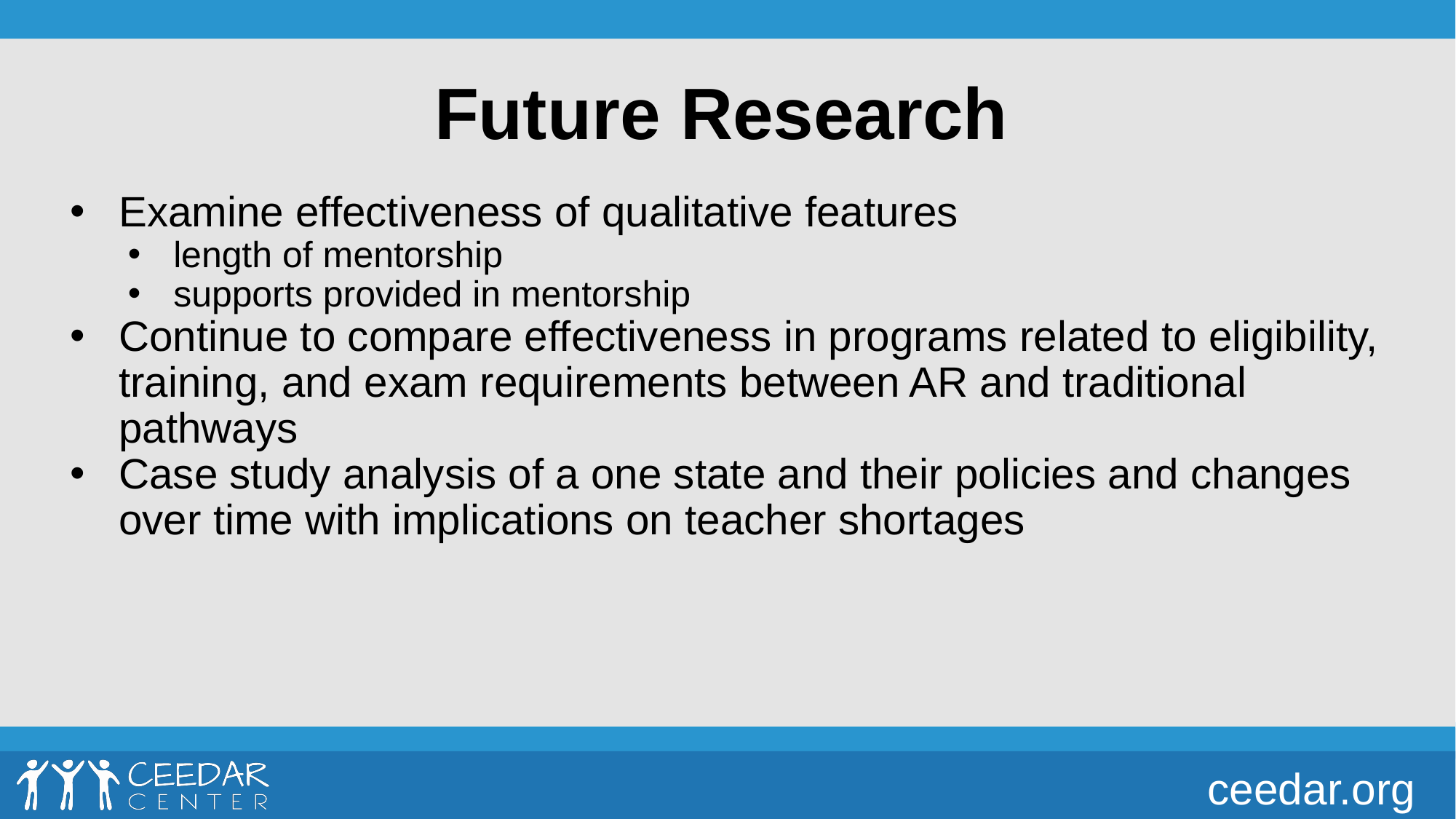

# Future Research
Examine effectiveness of qualitative features
length of mentorship
supports provided in mentorship
Continue to compare effectiveness in programs related to eligibility, training, and exam requirements between AR and traditional pathways
Case study analysis of a one state and their policies and changes over time with implications on teacher shortages